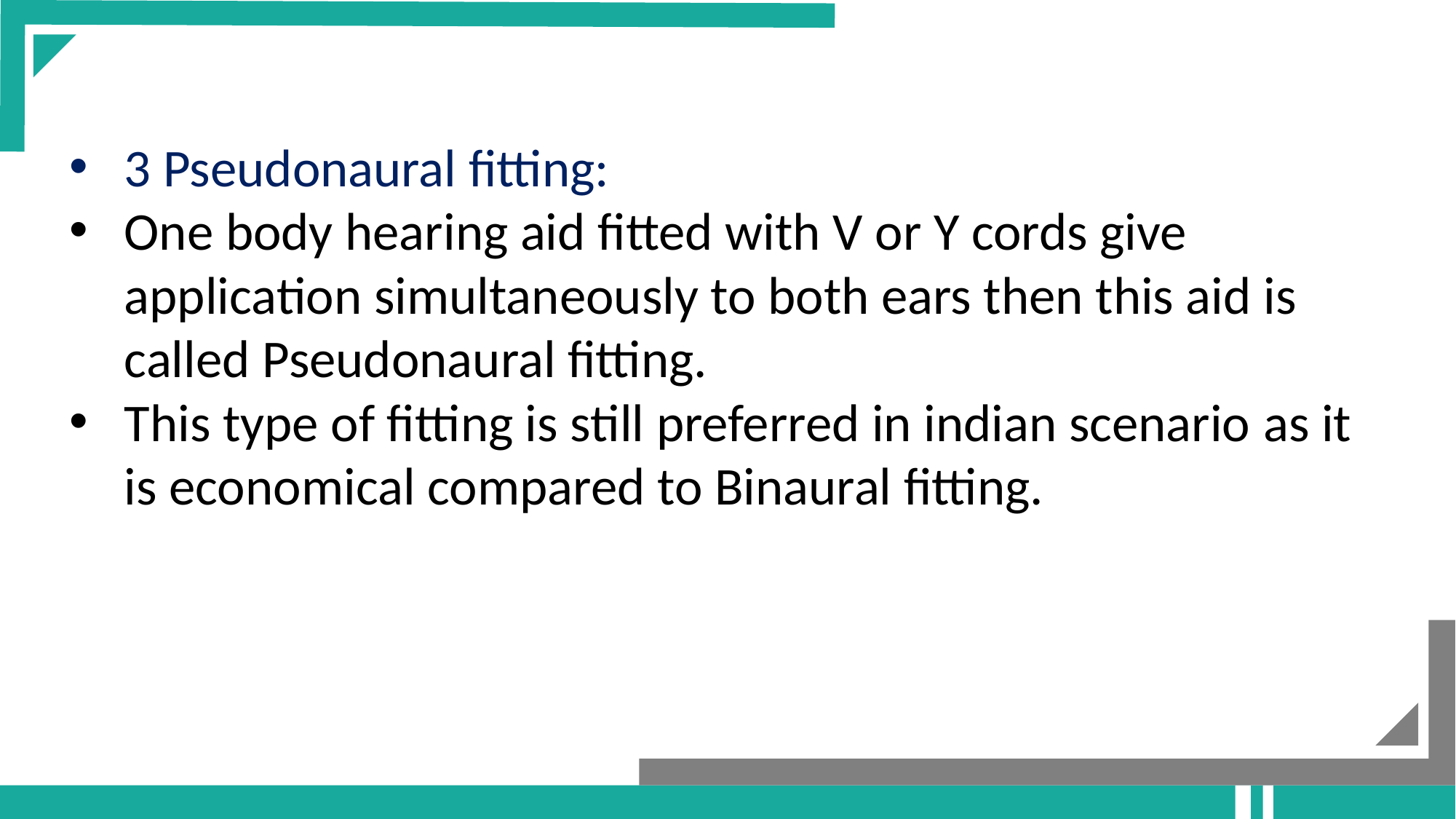

3 Pseudonaural fitting:
One body hearing aid fitted with V or Y cords give application simultaneously to both ears then this aid is called Pseudonaural fitting.
This type of fitting is still preferred in indian scenario as it is economical compared to Binaural fitting.

Add your title
Add your title